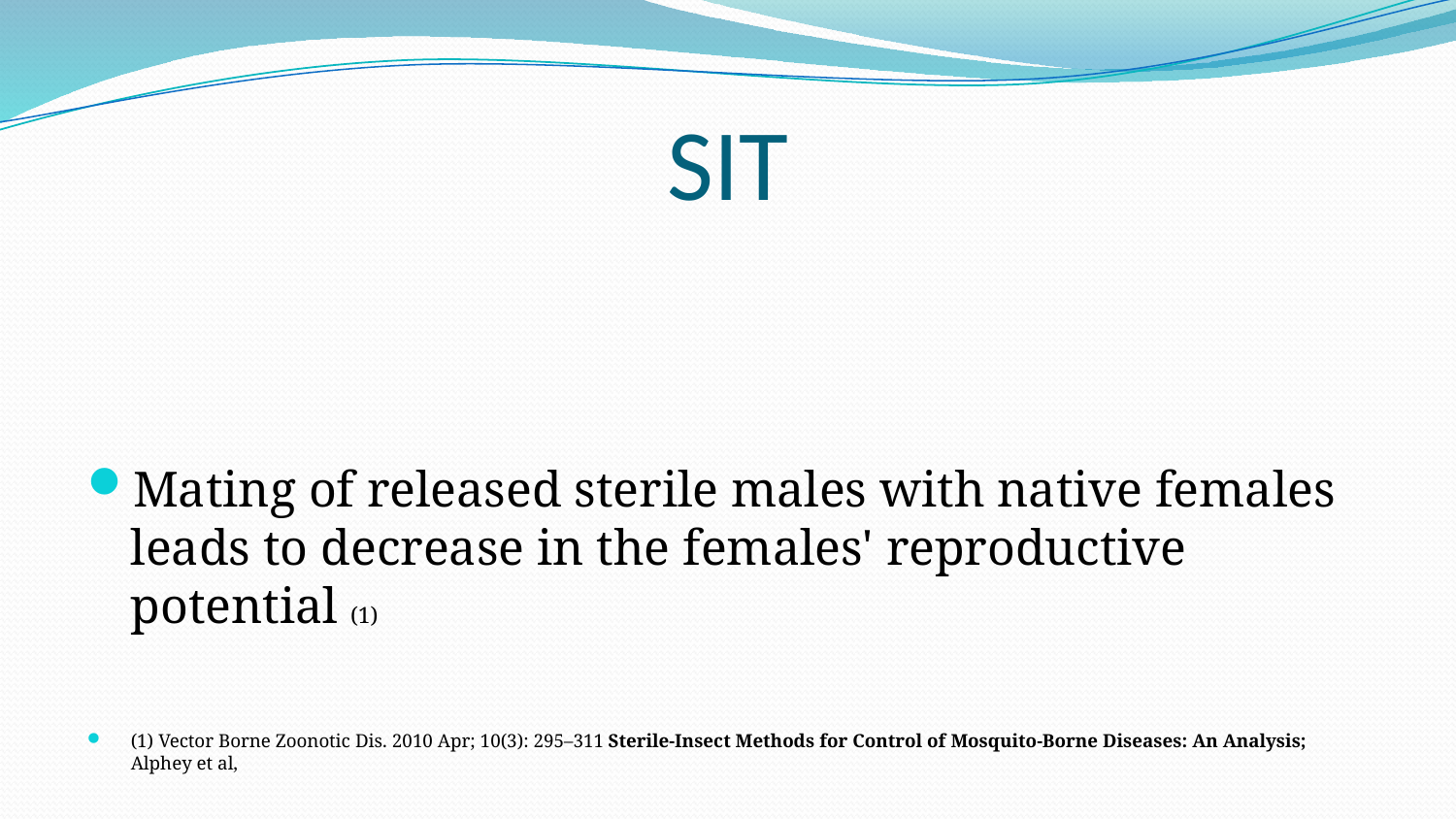

# SIT

Mating of released sterile males with native females leads to decrease in the females' reproductive potential (1)

(1) Vector Borne Zoonotic Dis. 2010 Apr; 10(3): 295–311 Sterile-Insect Methods for Control of Mosquito-Borne Diseases: An Analysis; Alphey et al,